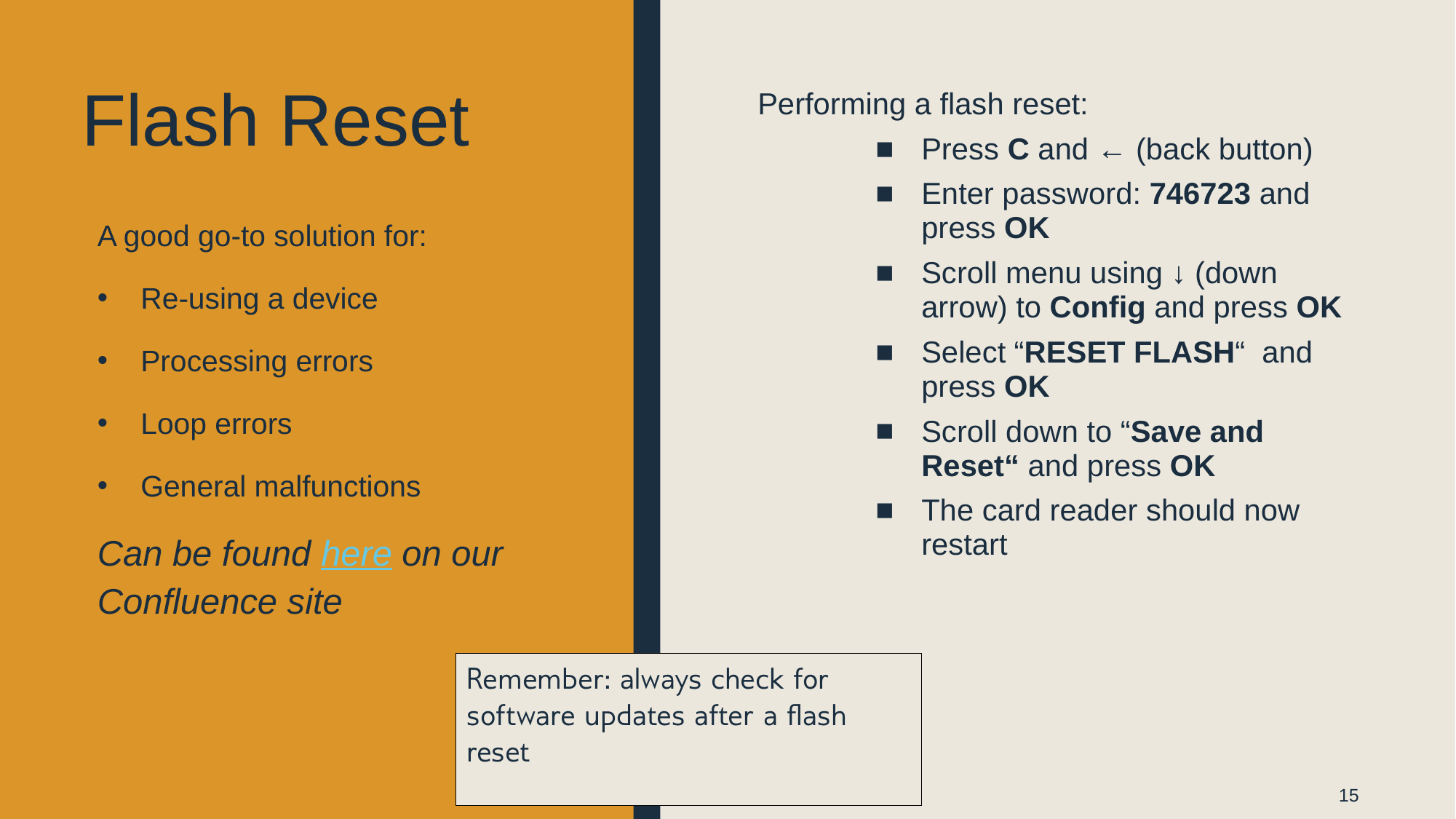

# Flash Reset
Performing a flash reset:
Press C and ← (back button)
Enter password: 746723 and press OK
Scroll menu using ↓ (down arrow) to Config and press OK
Select “RESET FLASH“  and press OK
Scroll down to “Save and Reset“ and press OK
The card reader should now restart
A good go-to solution for:
Re-using a device
Processing errors
Loop errors
General malfunctions
Can be found here on our Confluence site

Remember: always check for software updates after a flash reset

15